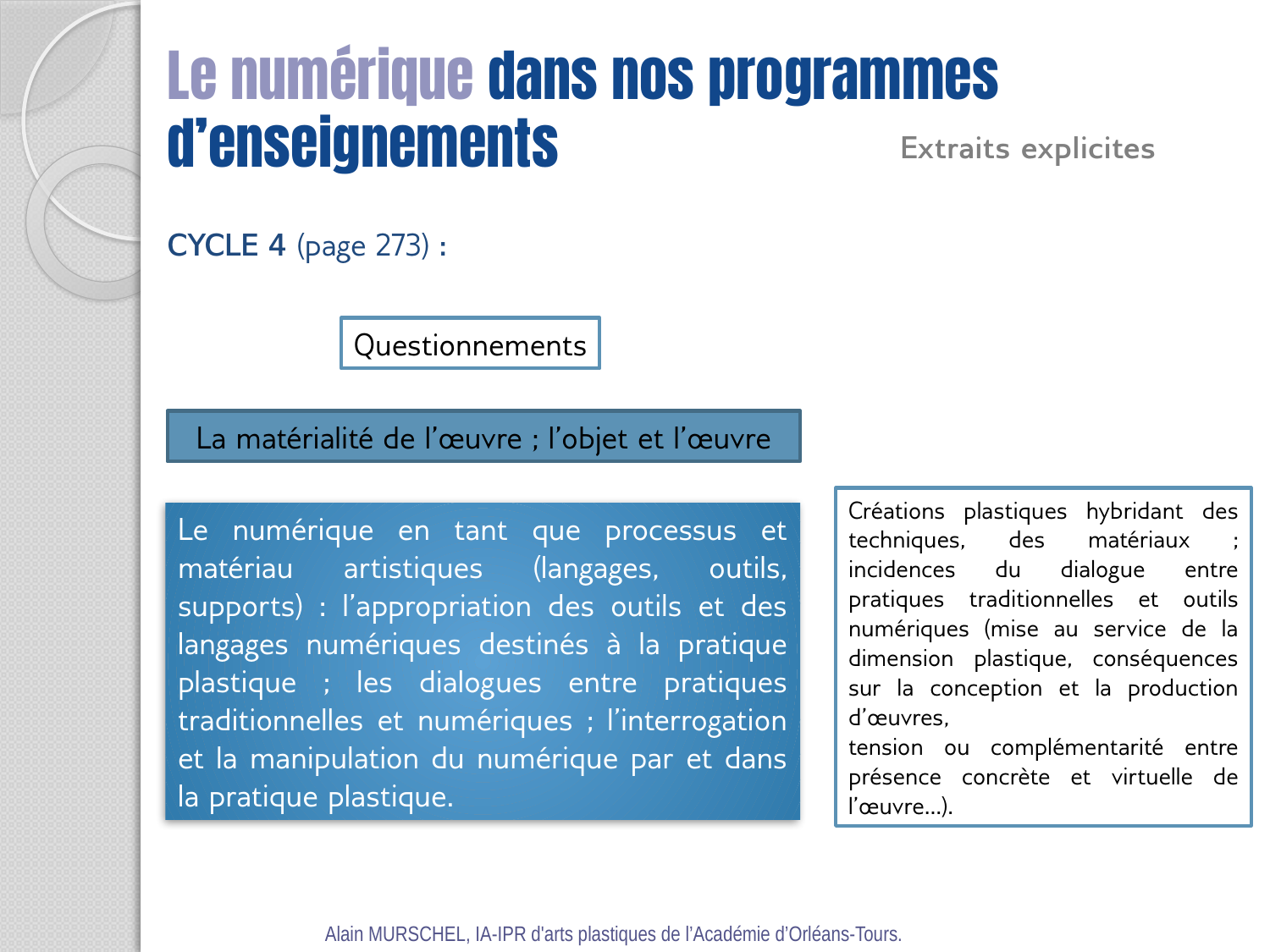

Le numérique dans nos programmes d’enseignements
Extraits explicites
CYCLE 4 (page 273) :
Questionnements
La matérialité de l’oeuvre ; l’objet et l’oeuvre
Créations plastiques hybridant des techniques, des matériaux ; incidences du dialogue entre pratiques traditionnelles et outils numériques (mise au service de la dimension plastique, conséquences sur la conception et la production d’oeuvres,
tension ou complémentarité entre présence concrète et virtuelle de l’oeuvre…).
Le numérique en tant que processus et matériau artistiques (langages, outils, supports) : l’appropriation des outils et des langages numériques destinés à la pratique plastique ; les dialogues entre pratiques traditionnelles et numériques ; l’interrogation et la manipulation du numérique par et dans la pratique plastique.
Alain MURSCHEL, IA-IPR d'arts plastiques de l’Académie d’Orléans-Tours.